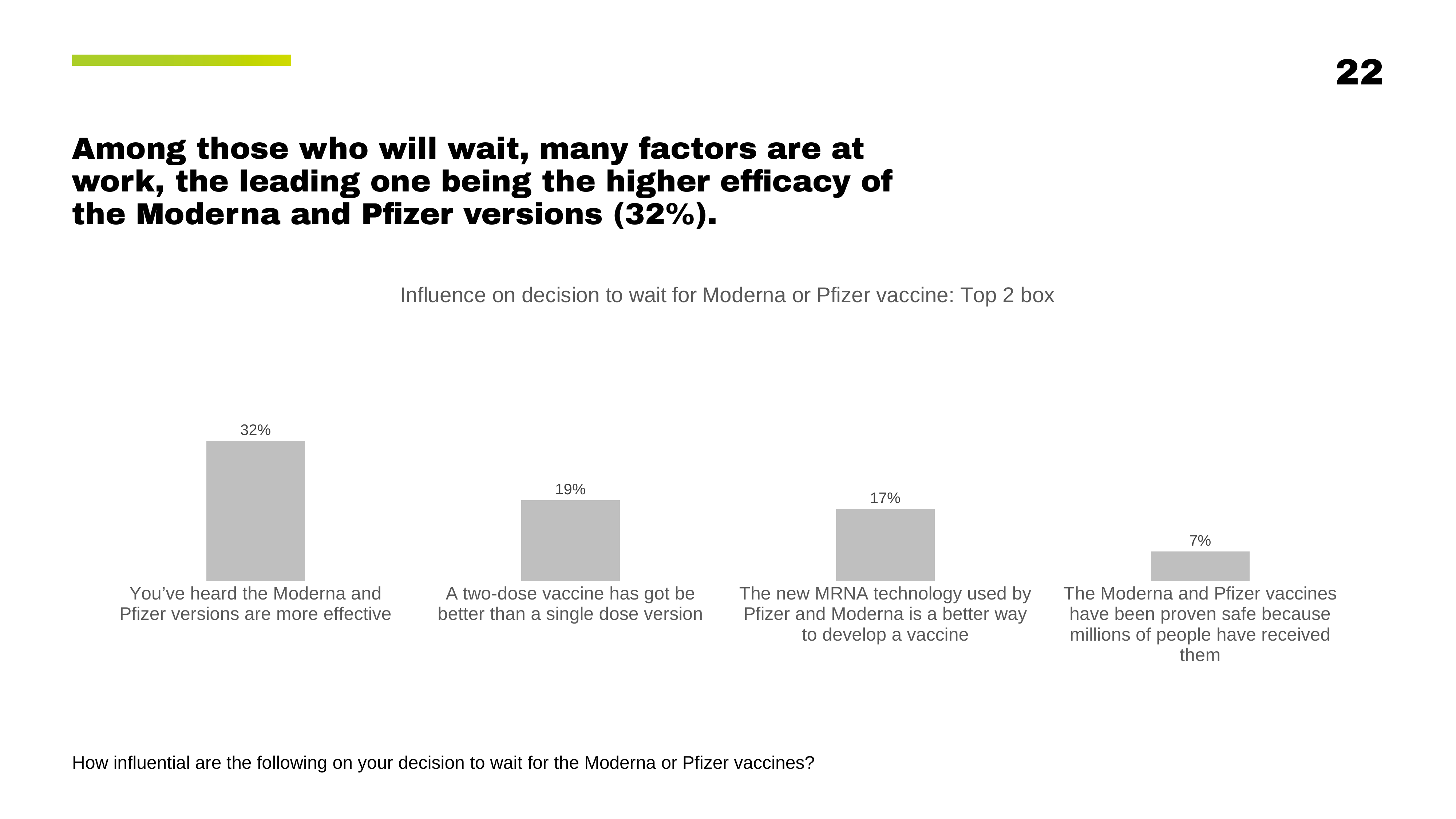

22
Among those who will wait, many factors are at work, the leading one being the higher efficacy of the Moderna and Pfizer versions (32%).

### Chart: Influence on decision to wait for Moderna or Pfizer vaccine: Top 2 box

| Category | All |
|---|---|
| You’ve heard the Moderna and Pfizer versions are more effective | 0.3242 |
| A two-dose vaccine has got be better than a single dose version | 0.1875 |
| The new MRNA technology used by Pfizer and Moderna is a better way to develop a vaccine | 0.1672 |
| The Moderna and Pfizer vaccines have been proven safe because millions of people have received them | 0.0688 |
How influential are the following on your decision to wait for the Moderna or Pfizer vaccines?